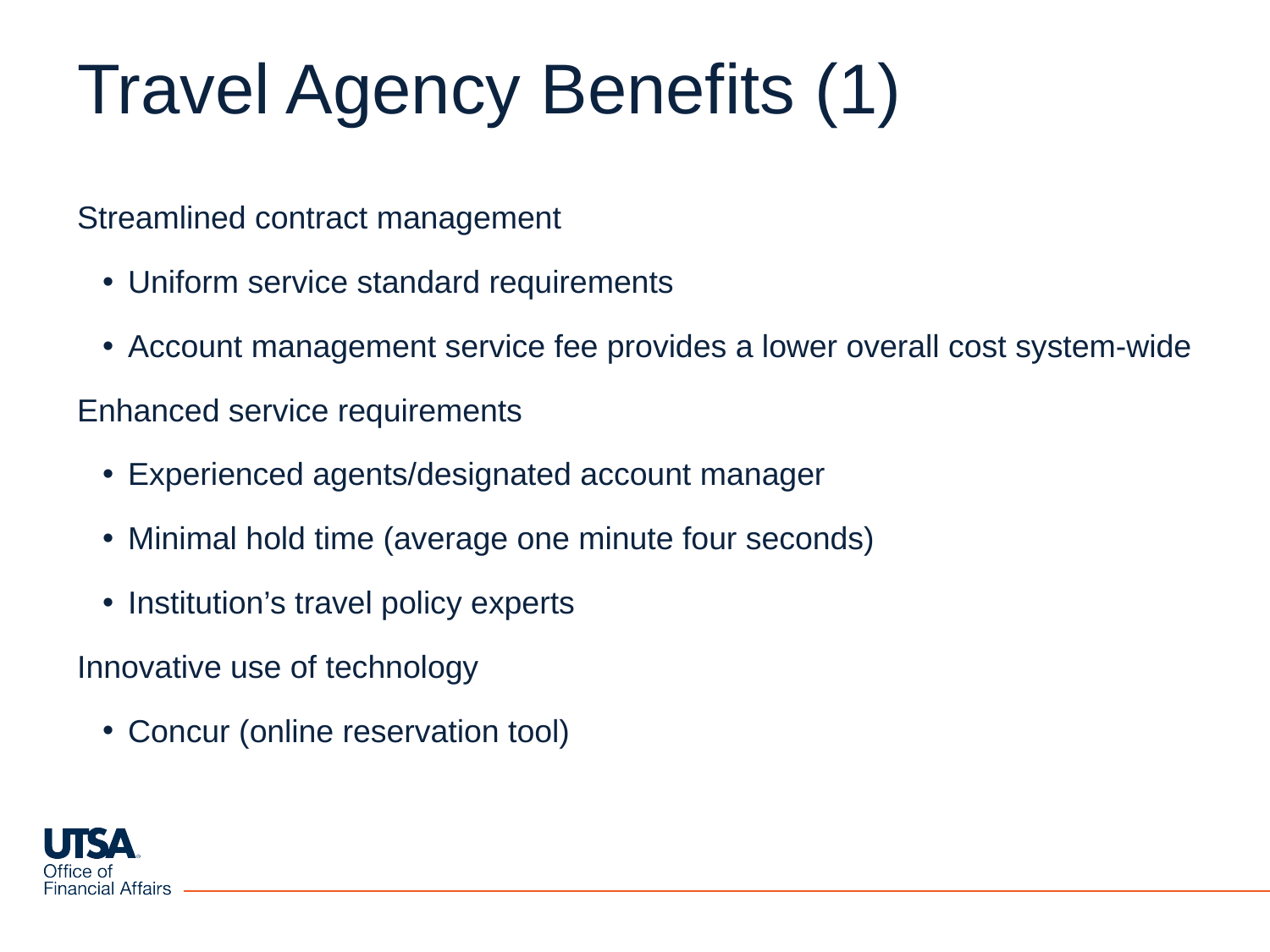

# Travel Agency Benefits (1)
Streamlined contract management
Uniform service standard requirements
Account management service fee provides a lower overall cost system-wide
Enhanced service requirements
Experienced agents/designated account manager
Minimal hold time (average one minute four seconds)
Institution’s travel policy experts
Innovative use of technology
Concur (online reservation tool)